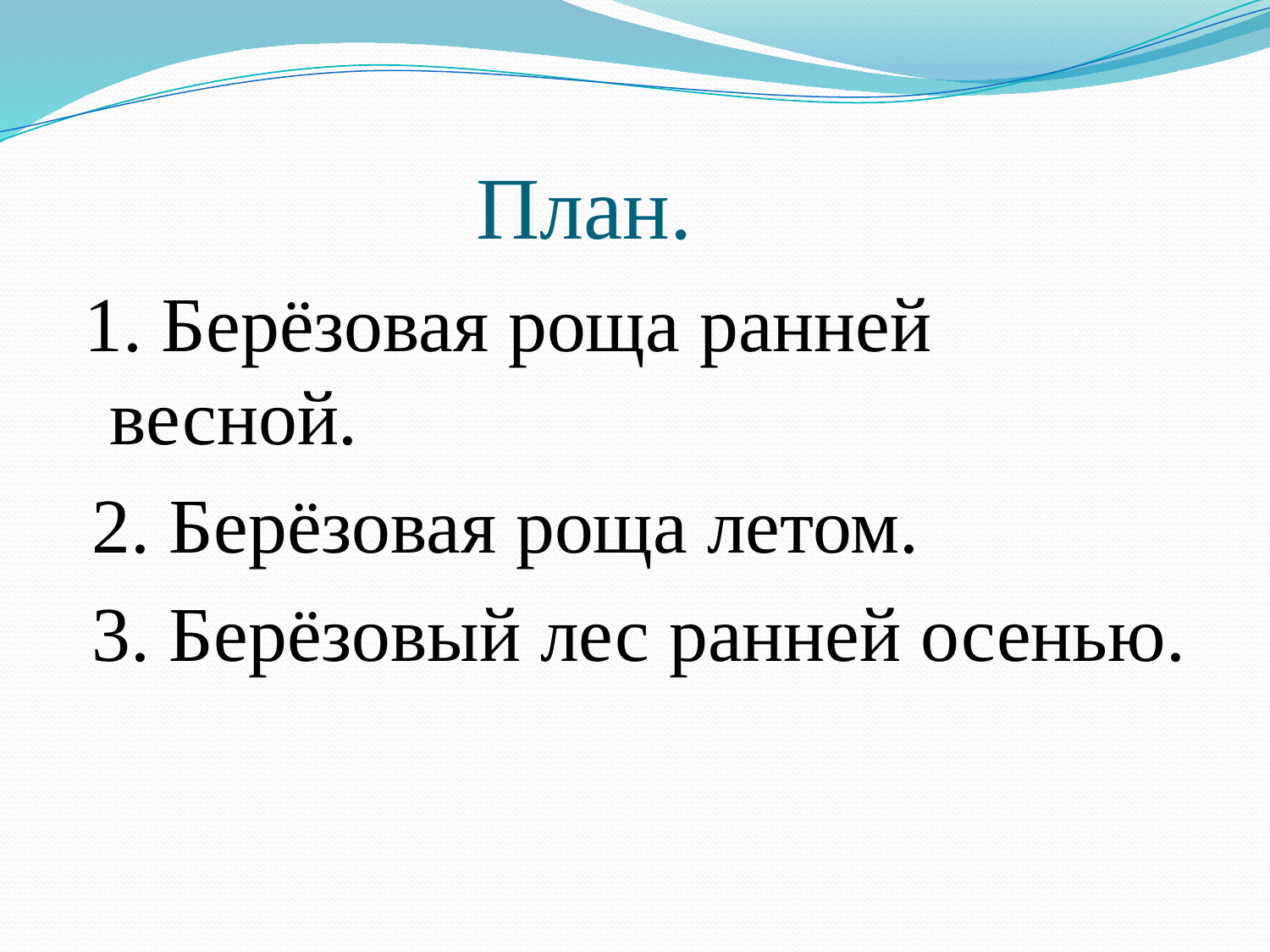

# План.
 1. Берёзовая роща ранней весной.
 2. Берёзовая роща летом.
 3. Берёзовый лес ранней осенью.